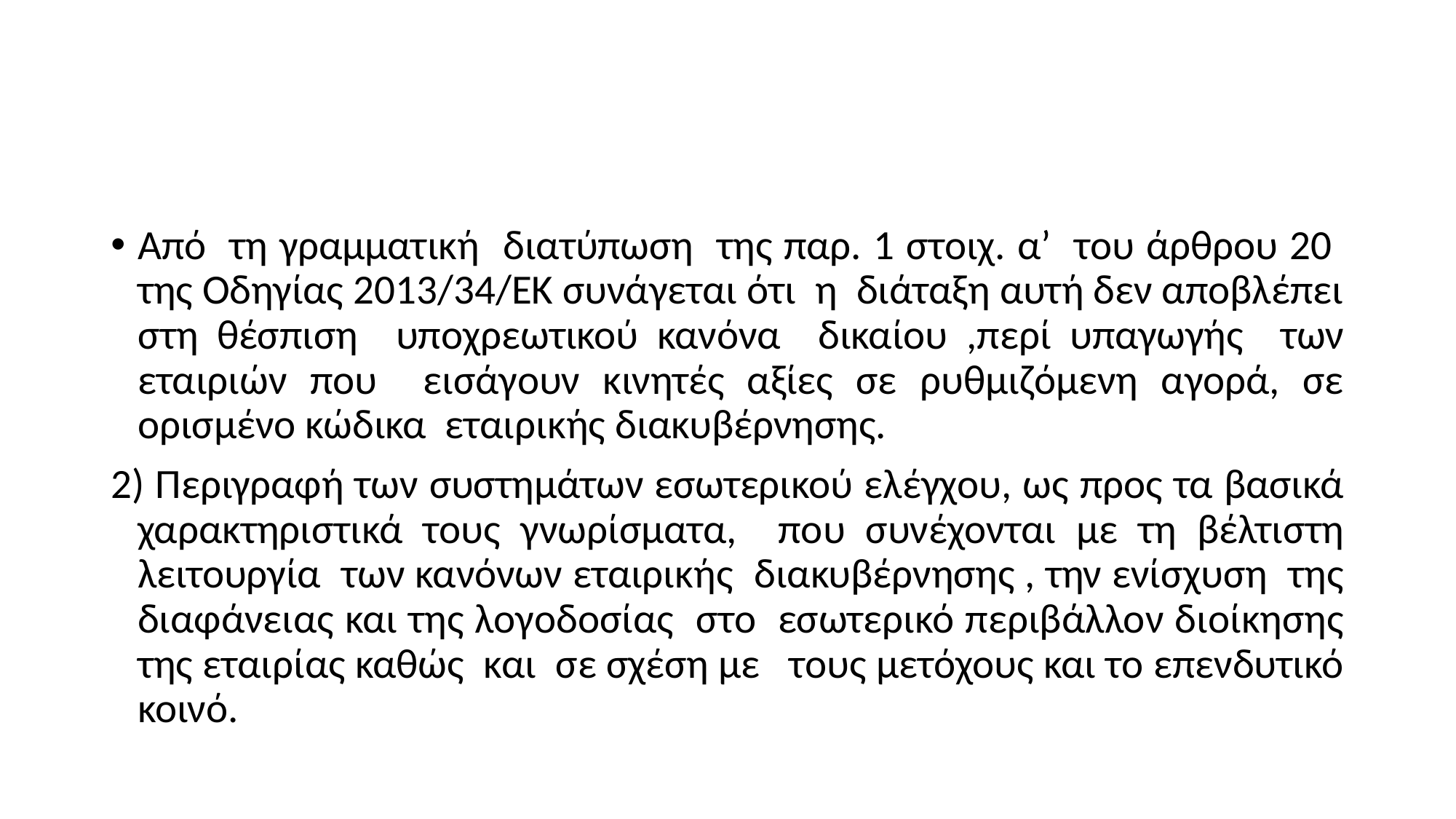

#
Από  τη γραμματική  διατύπωση  της παρ. 1 στοιχ. α’  του άρθρου 20  της Οδηγίας 2013/34/ΕΚ συνάγεται ότι  η  διάταξη αυτή δεν αποβλέπει στη θέσπιση  υποχρεωτικού κανόνα  δικαίου ,περί υπαγωγής  των εταιριών που  εισάγουν κινητές αξίες σε ρυθμιζόμενη αγορά, σε ορισμένο κώδικα  εταιρικής διακυβέρνησης.
2) Περιγραφή των συστημάτων εσωτερικού ελέγχου, ως προς τα βασικά χαρακτηριστικά τους γνωρίσματα,  που συνέχονται με τη βέλτιστη λειτουργία  των κανόνων εταιρικής  διακυβέρνησης , την ενίσχυση  της διαφάνειας και της λογοδοσίας  στο  εσωτερικό περιβάλλον διοίκησης της εταιρίας καθώς  και  σε σχέση με   τους μετόχους και το επενδυτικό κοινό.